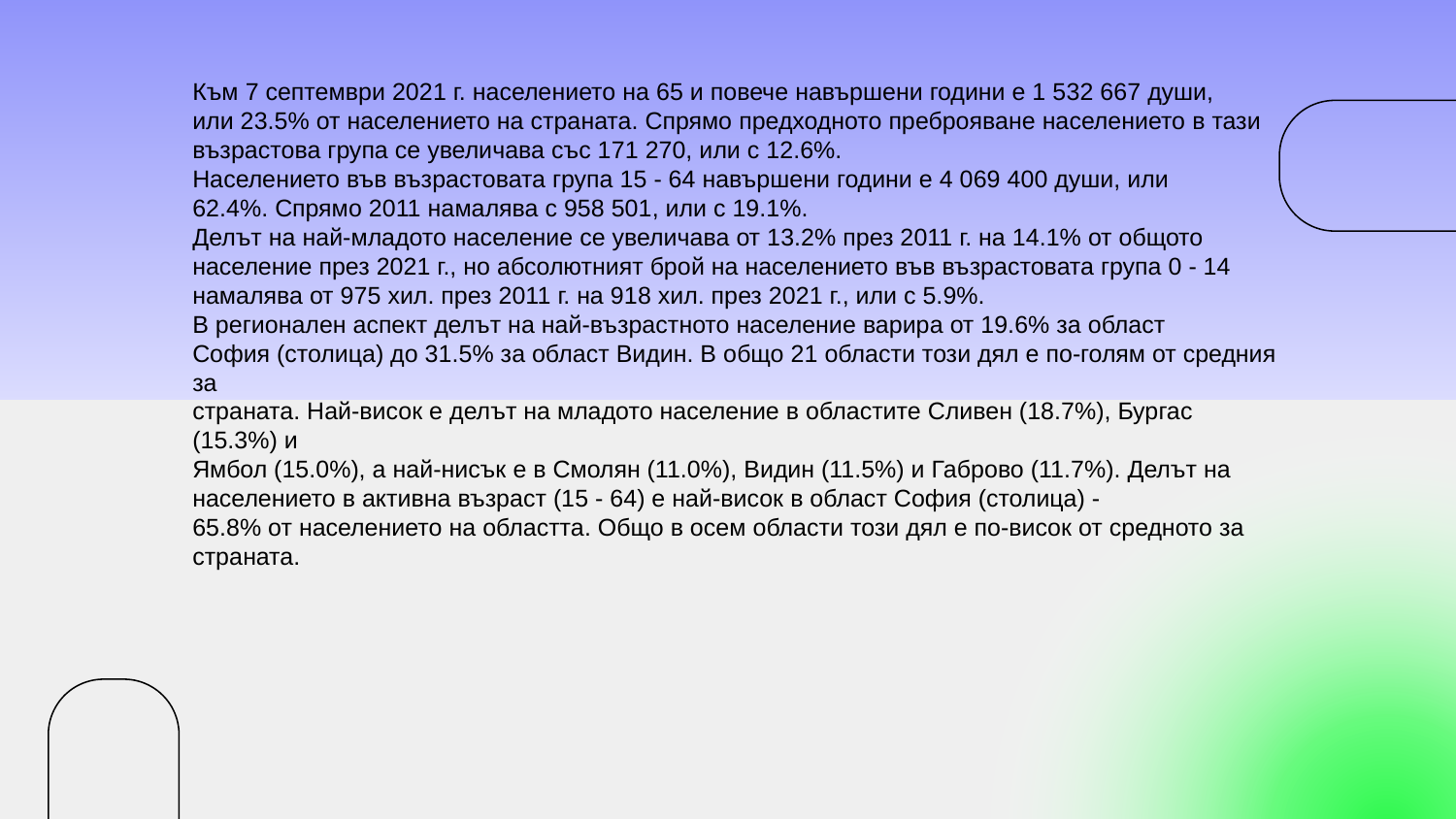

Към 7 септември 2021 г. населението на 65 и повече навършени години е 1 532 667 души,
или 23.5% от населението на страната. Спрямо предходното преброяване населението в тази
възрастова група се увеличава със 171 270, или с 12.6%.
Населението във възрастовата група 15 - 64 навършени години е 4 069 400 души, или
62.4%. Спрямо 2011 намалява с 958 501, или с 19.1%.
Делът на най-младото население се увеличава от 13.2% през 2011 г. на 14.1% от общото
население през 2021 г., но абсолютният брой на населението във възрастовата група 0 - 14
намалява от 975 хил. през 2011 г. на 918 хил. през 2021 г., или с 5.9%.
В регионален аспект делът на най-възрастното население варира от 19.6% за област
София (столица) до 31.5% за област Видин. В общо 21 области този дял е по-голям от средния за
страната. Най-висок е делът на младото население в областите Сливен (18.7%), Бургас (15.3%) и
Ямбол (15.0%), а най-нисък е в Смолян (11.0%), Видин (11.5%) и Габрово (11.7%). Делът на населението в активна възраст (15 - 64) е най-висок в област София (столица) -
65.8% от населението на областта. Общо в осем области този дял е по-висок от средното за
страната.